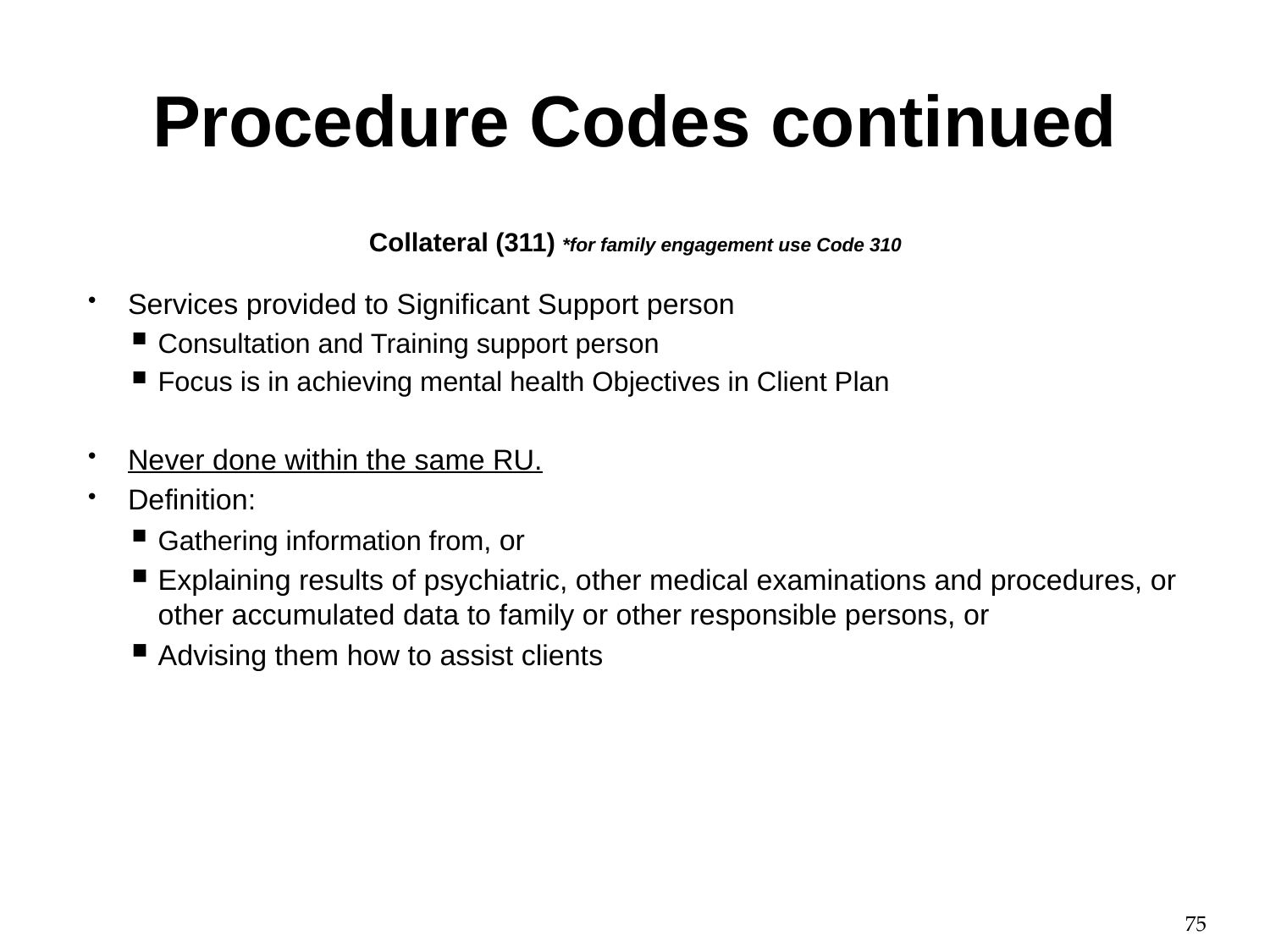

# Procedure Codes continued

Collateral (311) *for family engagement use Code 310

Services provided to Significant Support person
Consultation and Training support person
Focus is in achieving mental health Objectives in Client Plan

Never done within the same RU.
Definition:
Gathering information from, or
Explaining results of psychiatric, other medical examinations and procedures, or other accumulated data to family or other responsible persons, or
Advising them how to assist clients

75